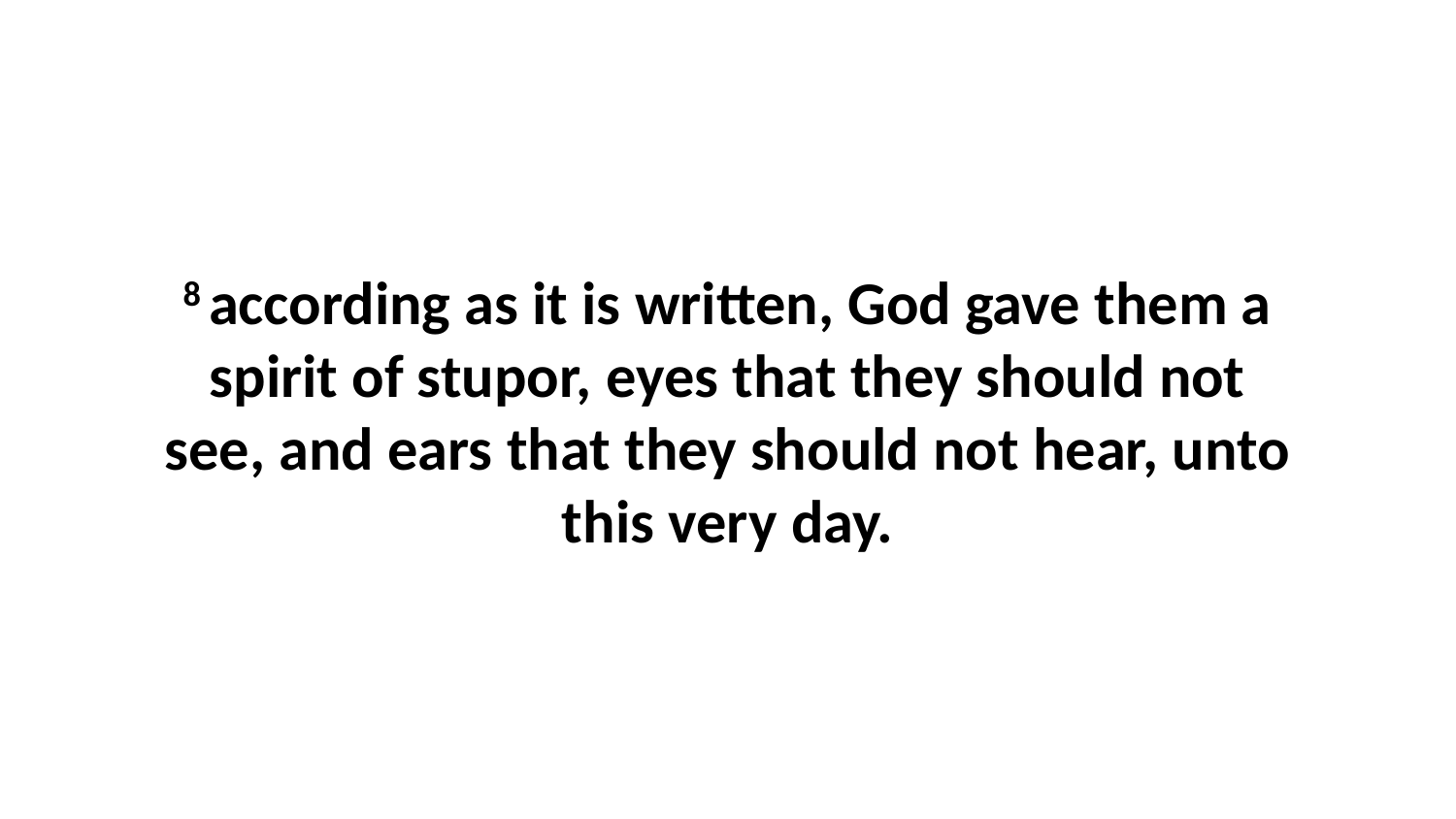

8 according as it is written, God gave them a spirit of stupor, eyes that they should not see, and ears that they should not hear, unto this very day.